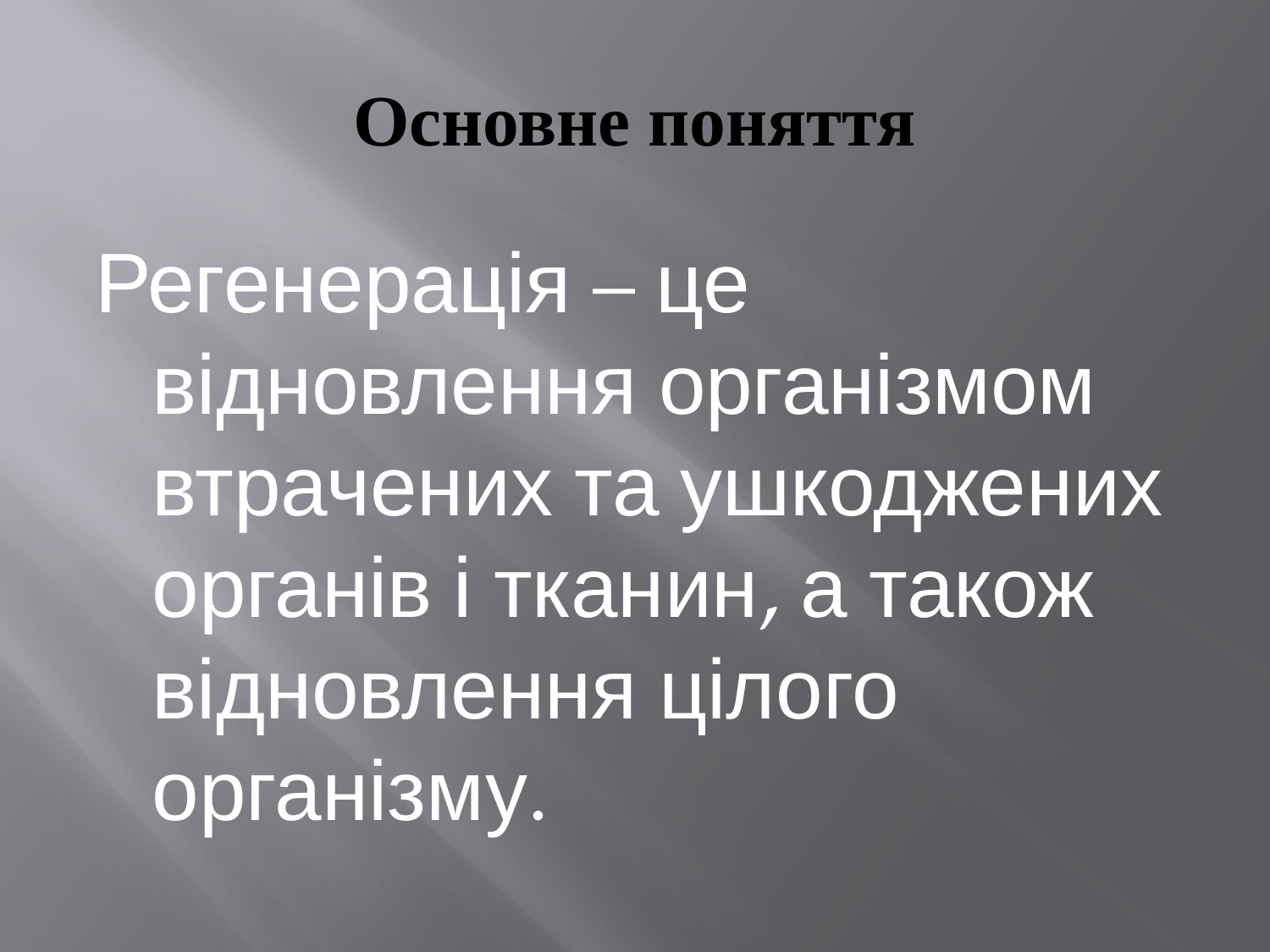

# Основне поняття
Регенерація – це відновлення організмом втрачених та ушкоджених органів і тканин, а також відновлення цілого організму.